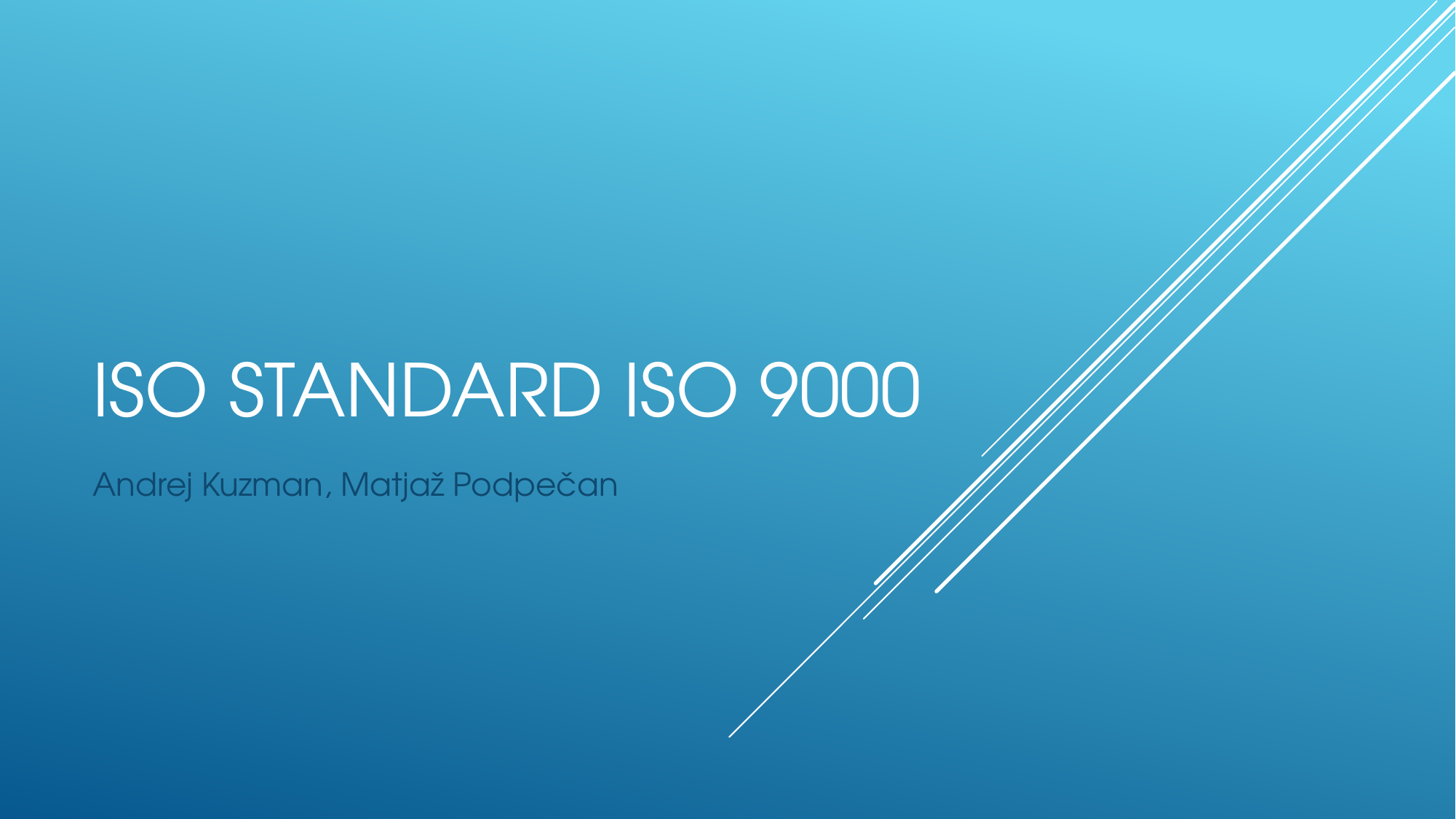

# Iso standard iso 9000
Andrej Kuzman, Matjaž Podpečan